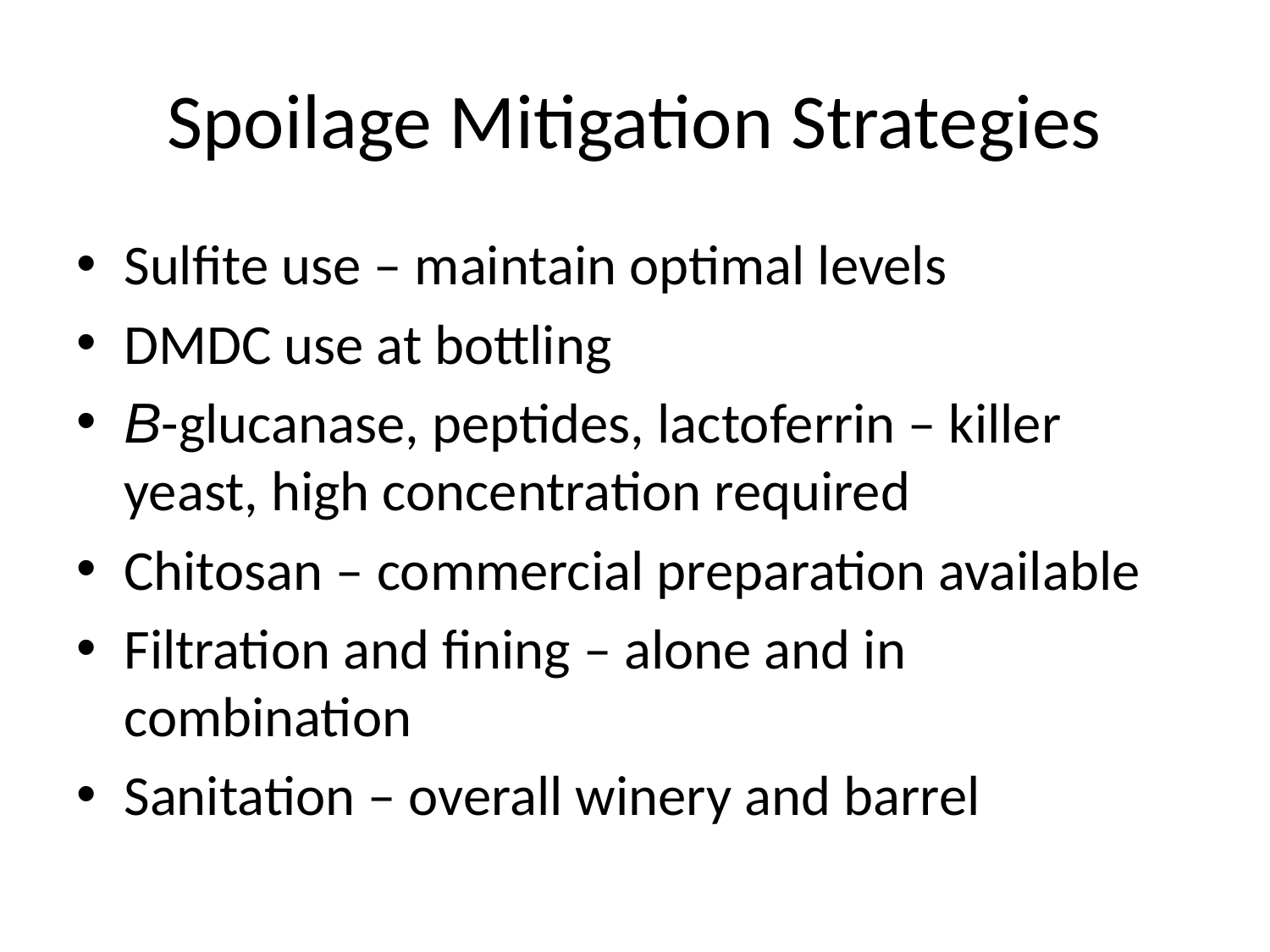

# Spoilage Mitigation Strategies
Sulfite use – maintain optimal levels
DMDC use at bottling
B-glucanase, peptides, lactoferrin – killer yeast, high concentration required
Chitosan – commercial preparation available
Filtration and fining – alone and in combination
Sanitation – overall winery and barrel